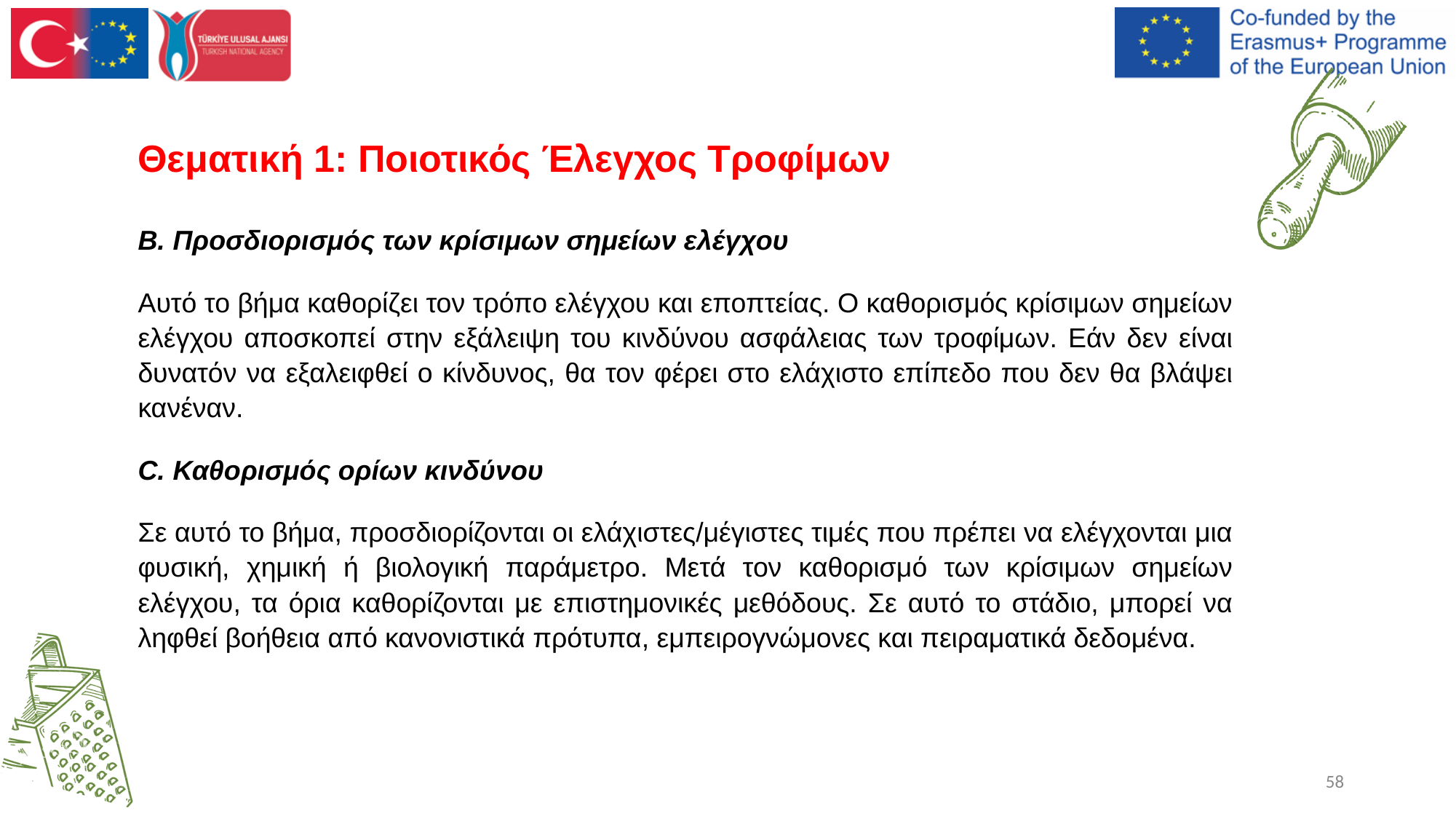

# Θεματική 1: Ποιοτικός Έλεγχος Τροφίμων
B. Προσδιορισμός των κρίσιμων σημείων ελέγχου
Αυτό το βήμα καθορίζει τον τρόπο ελέγχου και εποπτείας. Ο καθορισμός κρίσιμων σημείων ελέγχου αποσκοπεί στην εξάλειψη του κινδύνου ασφάλειας των τροφίμων. Εάν δεν είναι δυνατόν να εξαλειφθεί ο κίνδυνος, θα τον φέρει στο ελάχιστο επίπεδο που δεν θα βλάψει κανέναν.
C. Καθορισμός ορίων κινδύνου
Σε αυτό το βήμα, προσδιορίζονται οι ελάχιστες/μέγιστες τιμές που πρέπει να ελέγχονται μια φυσική, χημική ή βιολογική παράμετρο. Μετά τον καθορισμό των κρίσιμων σημείων ελέγχου, τα όρια καθορίζονται με επιστημονικές μεθόδους. Σε αυτό το στάδιο, μπορεί να ληφθεί βοήθεια από κανονιστικά πρότυπα, εμπειρογνώμονες και πειραματικά δεδομένα.
58